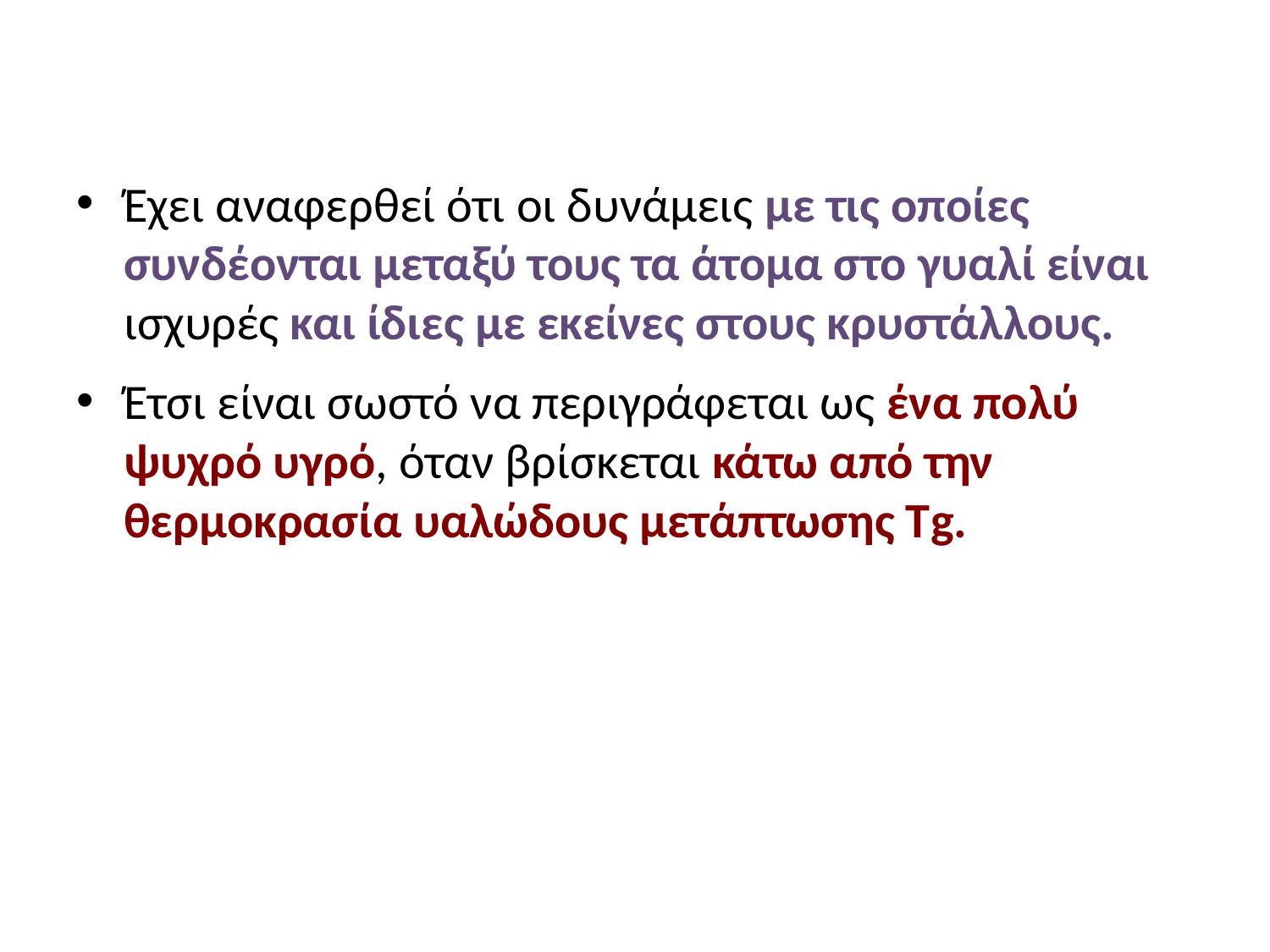

#
Έχει αναφερθεί ότι οι δυνάμεις με τις οποίες συνδέονται μεταξύ τους τα άτομα στο γυαλί είναι ισχυρές και ίδιες με εκείνες στους κρυστάλλους.
Έτσι είναι σωστό να περιγράφεται ως ένα πολύ ψυχρό υγρό, όταν βρίσκεται κάτω από την θερμοκρασία υαλώδους μετάπτωσης Τg.